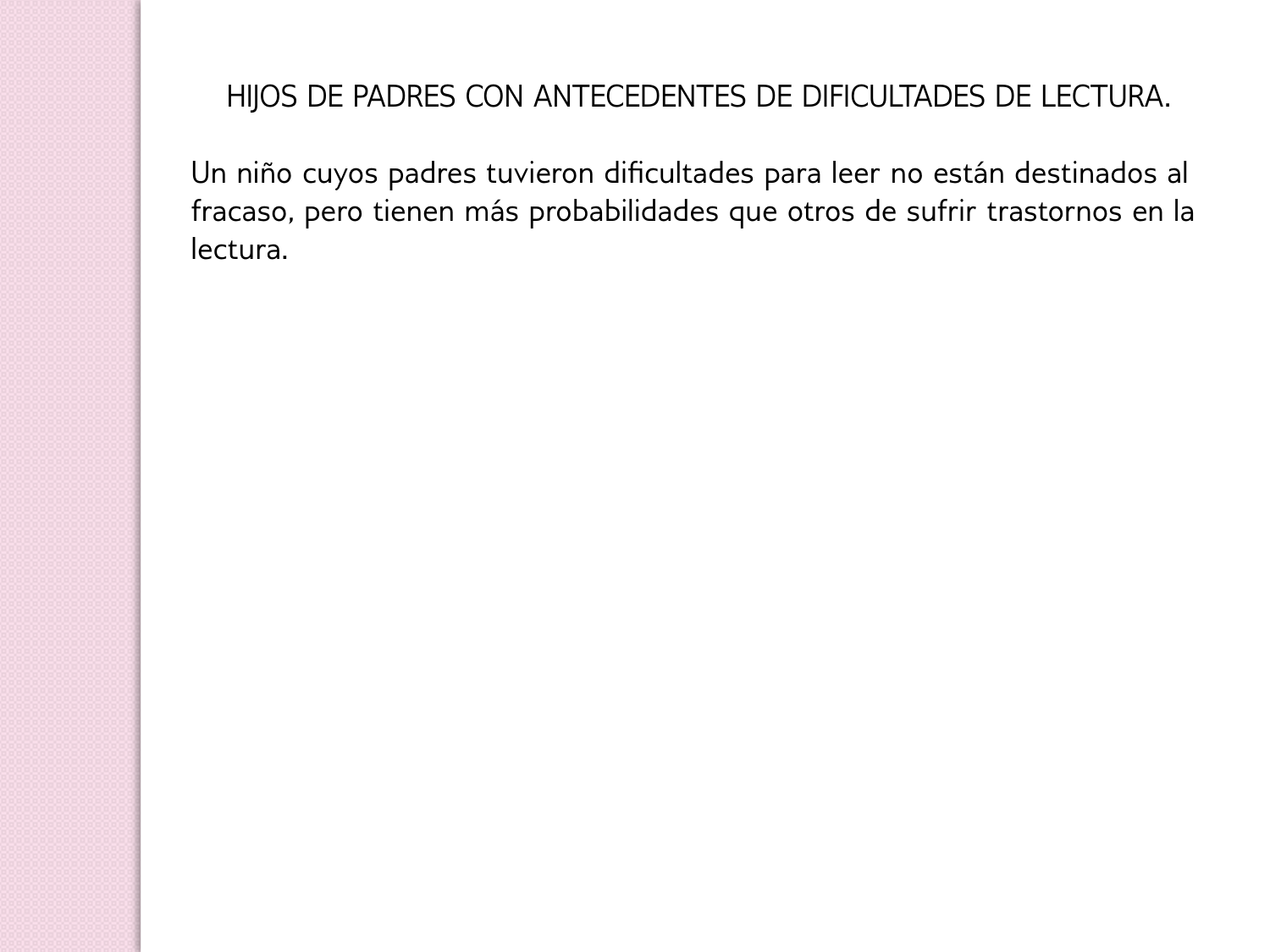

HIJOS DE PADRES CON ANTECEDENTES DE DIFICULTADES DE LECTURA.

Un niño cuyos padres tuvieron dificultades para leer no están destinados al fracaso, pero tienen más probabilidades que otros de sufrir trastornos en la lectura.